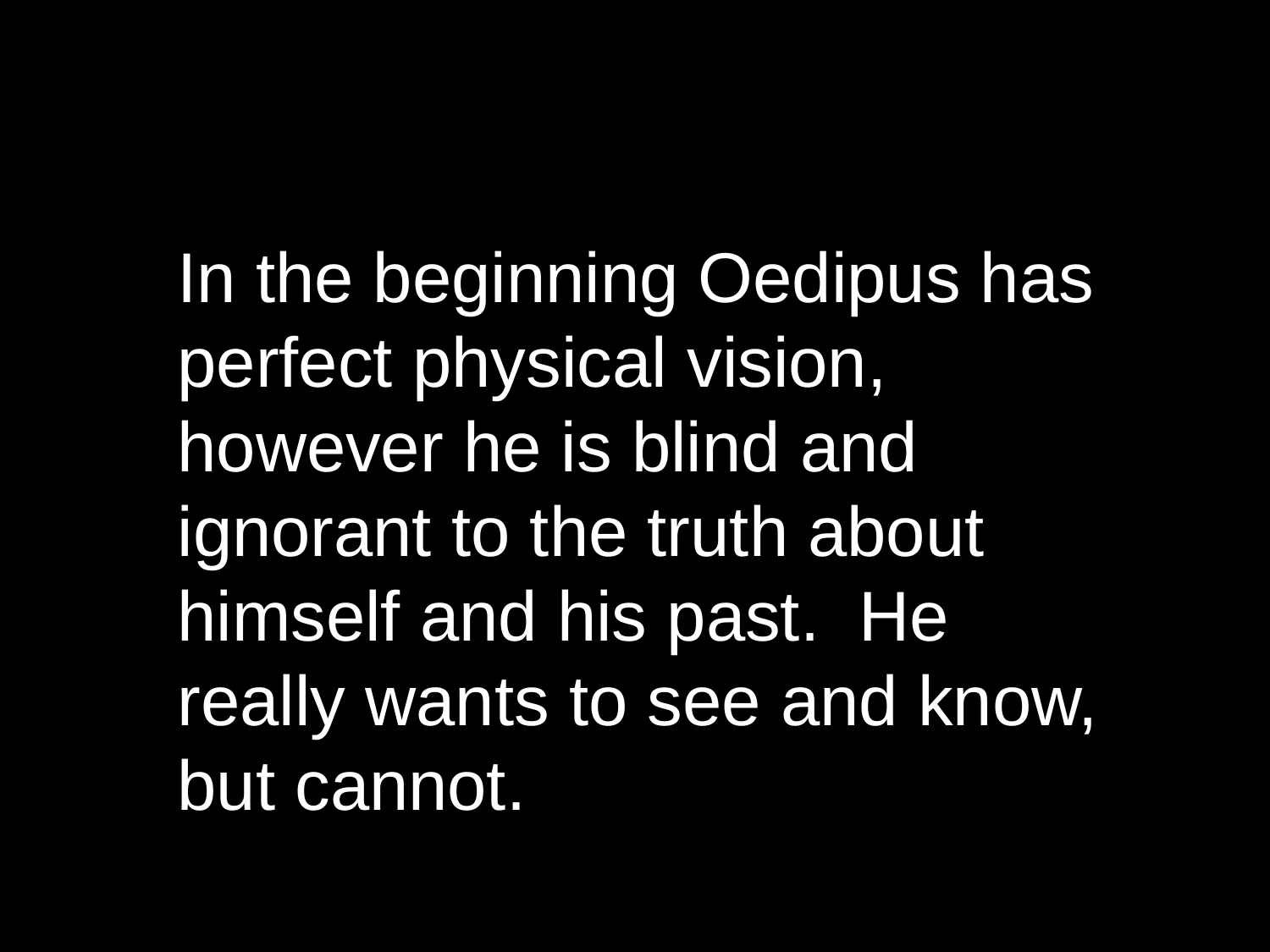

In the beginning Oedipus has perfect physical vision, however he is blind and ignorant to the truth about himself and his past.  He really wants to see and know, but cannot.